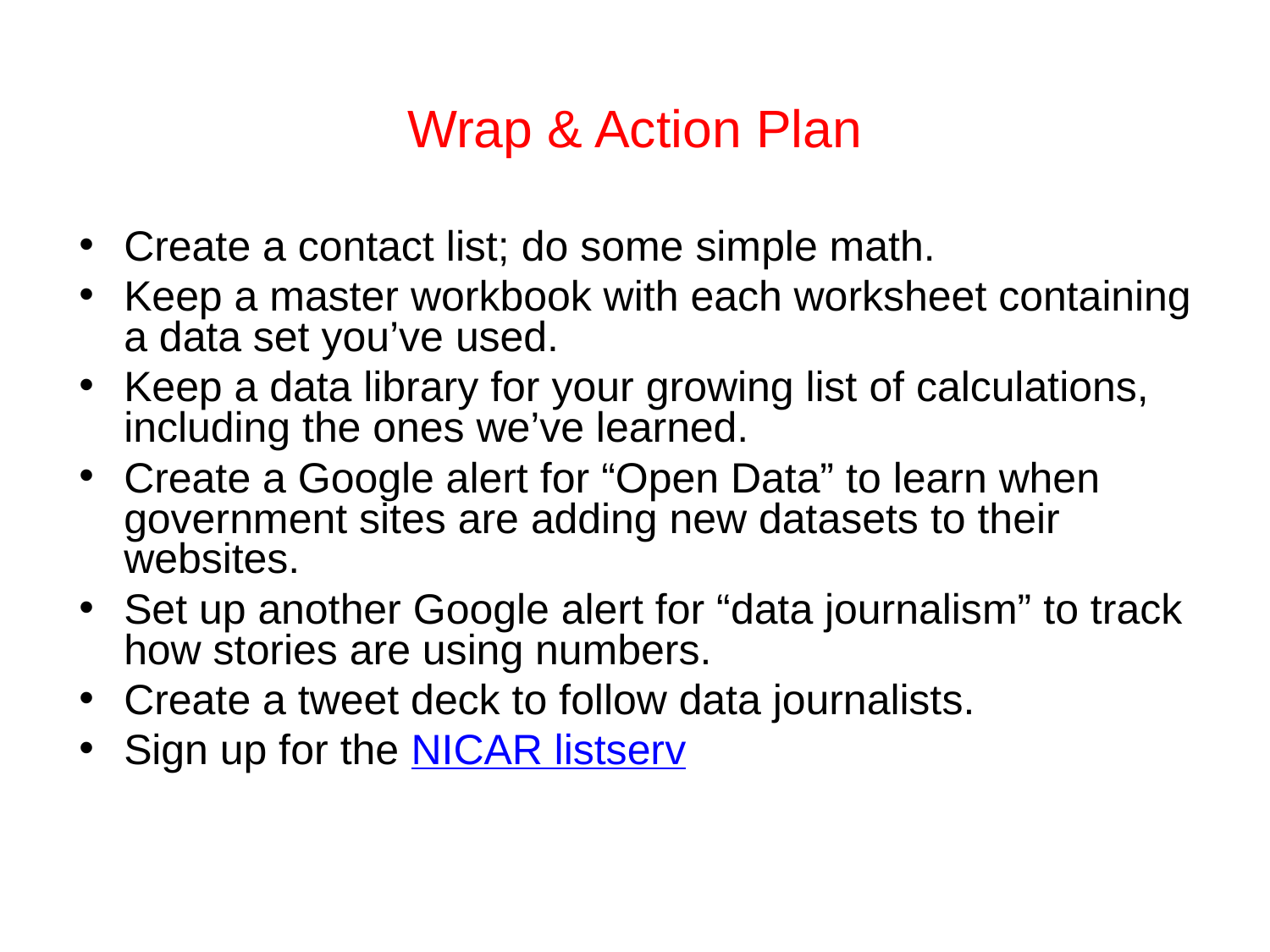

# Wrap & Action Plan
Create a contact list; do some simple math.
Keep a master workbook with each worksheet containing a data set you’ve used.
Keep a data library for your growing list of calculations, including the ones we’ve learned.
Create a Google alert for “Open Data” to learn when government sites are adding new datasets to their websites.
Set up another Google alert for “data journalism” to track how stories are using numbers.
Create a tweet deck to follow data journalists.
Sign up for the NICAR listserv